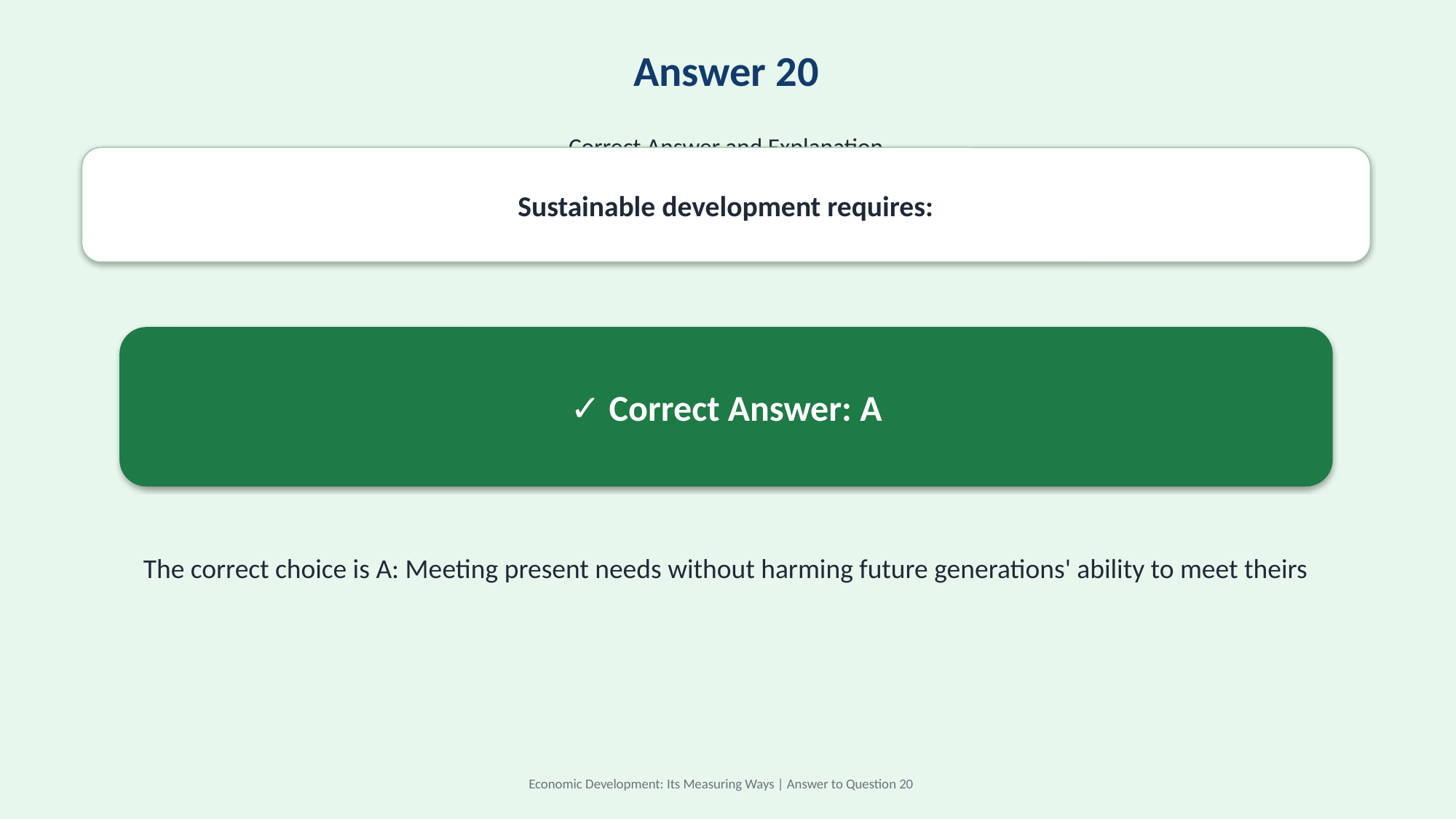

Answer 20
Correct Answer and Explanation
Sustainable development requires:
✓ Correct Answer: A
The correct choice is A: Meeting present needs without harming future generations' ability to meet theirs
Economic Development: Its Measuring Ways | Answer to Question 20